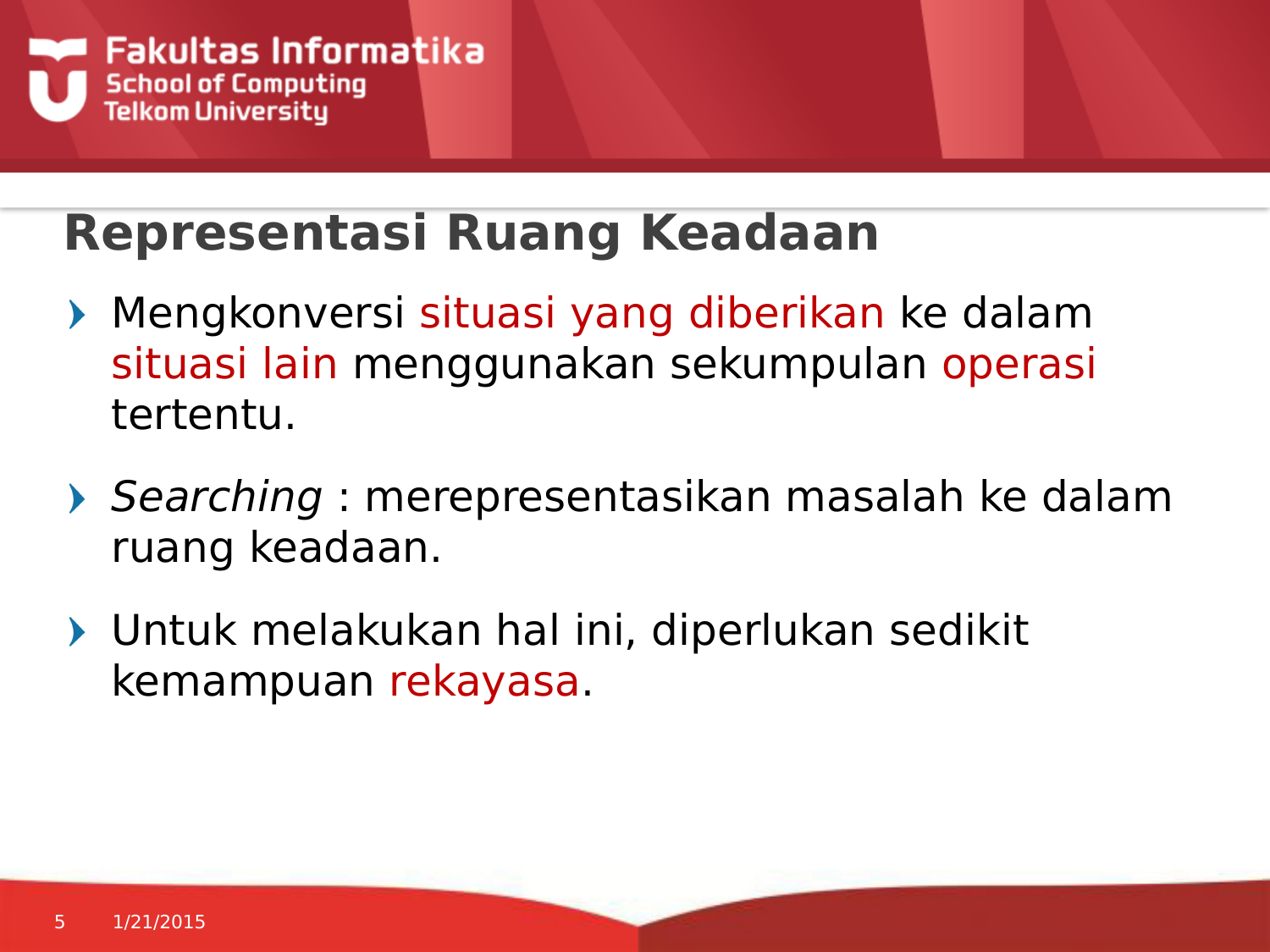

# Representasi Ruang Keadaan
Mengkonversi situasi yang diberikan ke dalam situasi lain menggunakan sekumpulan operasi tertentu.
Searching : merepresentasikan masalah ke dalam ruang keadaan.
Untuk melakukan hal ini, diperlukan sedikit kemampuan rekayasa.

5
1/21/2015